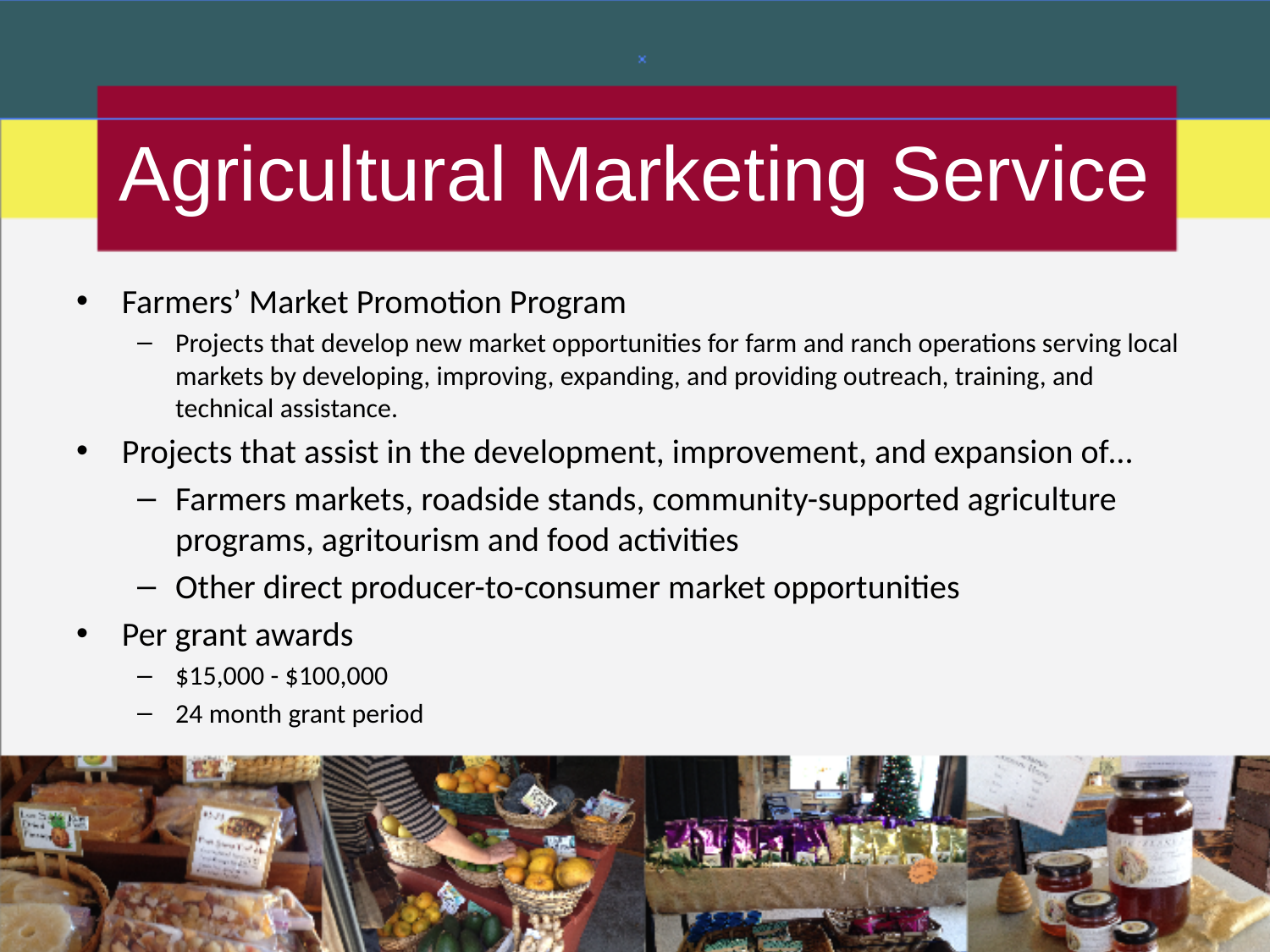

# Agricultural Marketing Service
Farmers’ Market Promotion Program
Projects that develop new market opportunities for farm and ranch operations serving local markets by developing, improving, expanding, and providing outreach, training, and technical assistance.
Projects that assist in the development, improvement, and expansion of…
Farmers markets, roadside stands, community-supported agriculture programs, agritourism and food activities
Other direct producer-to-consumer market opportunities
Per grant awards
$15,000 - $100,000
24 month grant period